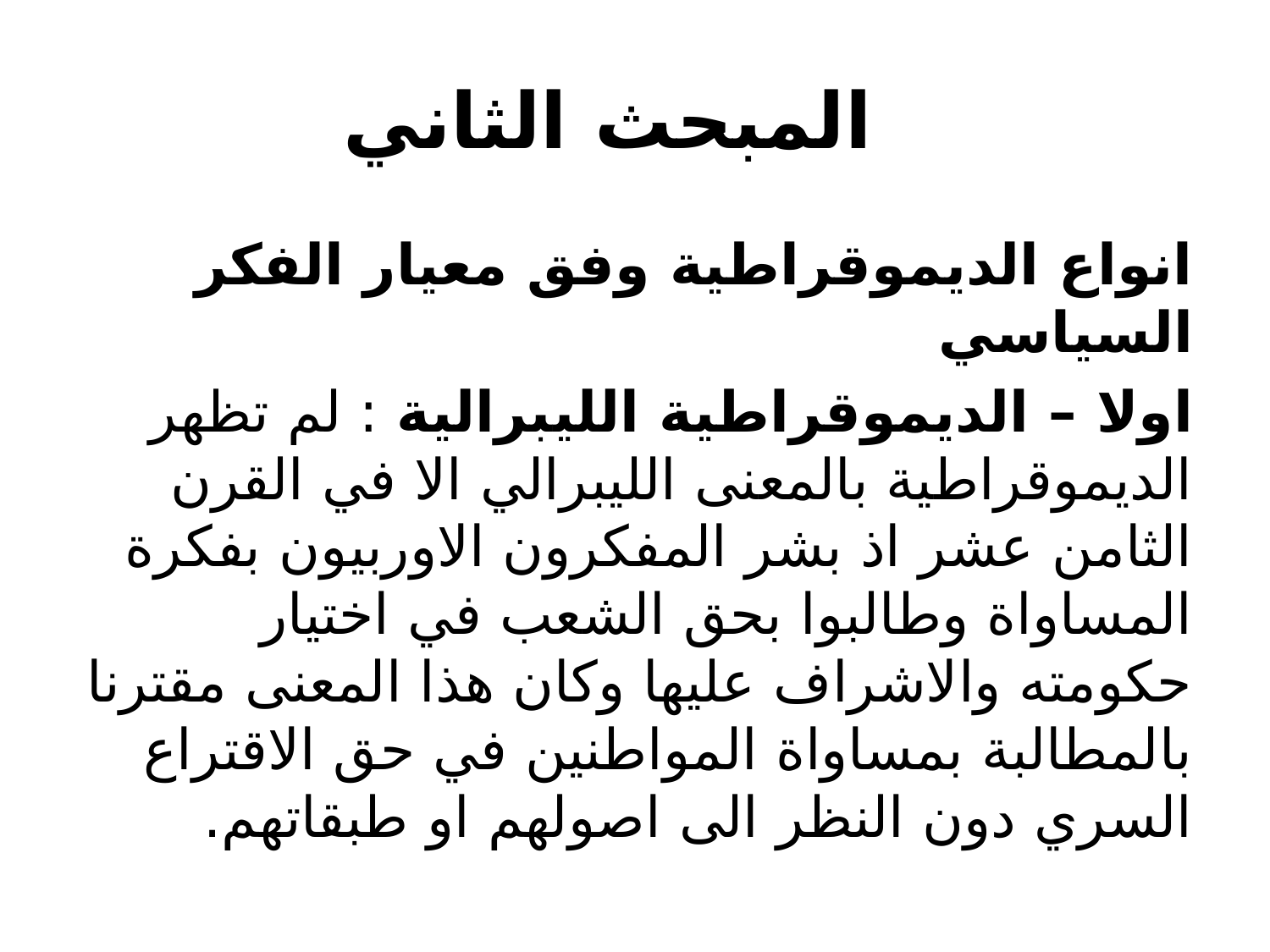

# المبحث الثاني
انواع الديموقراطية وفق معيار الفكر السياسي
اولا – الديموقراطية الليبرالية : لم تظهر الديموقراطية بالمعنى الليبرالي الا في القرن الثامن عشر اذ بشر المفكرون الاوربيون بفكرة المساواة وطالبوا بحق الشعب في اختيار حكومته والاشراف عليها وكان هذا المعنى مقترنا بالمطالبة بمساواة المواطنين في حق الاقتراع السري دون النظر الى اصولهم او طبقاتهم.